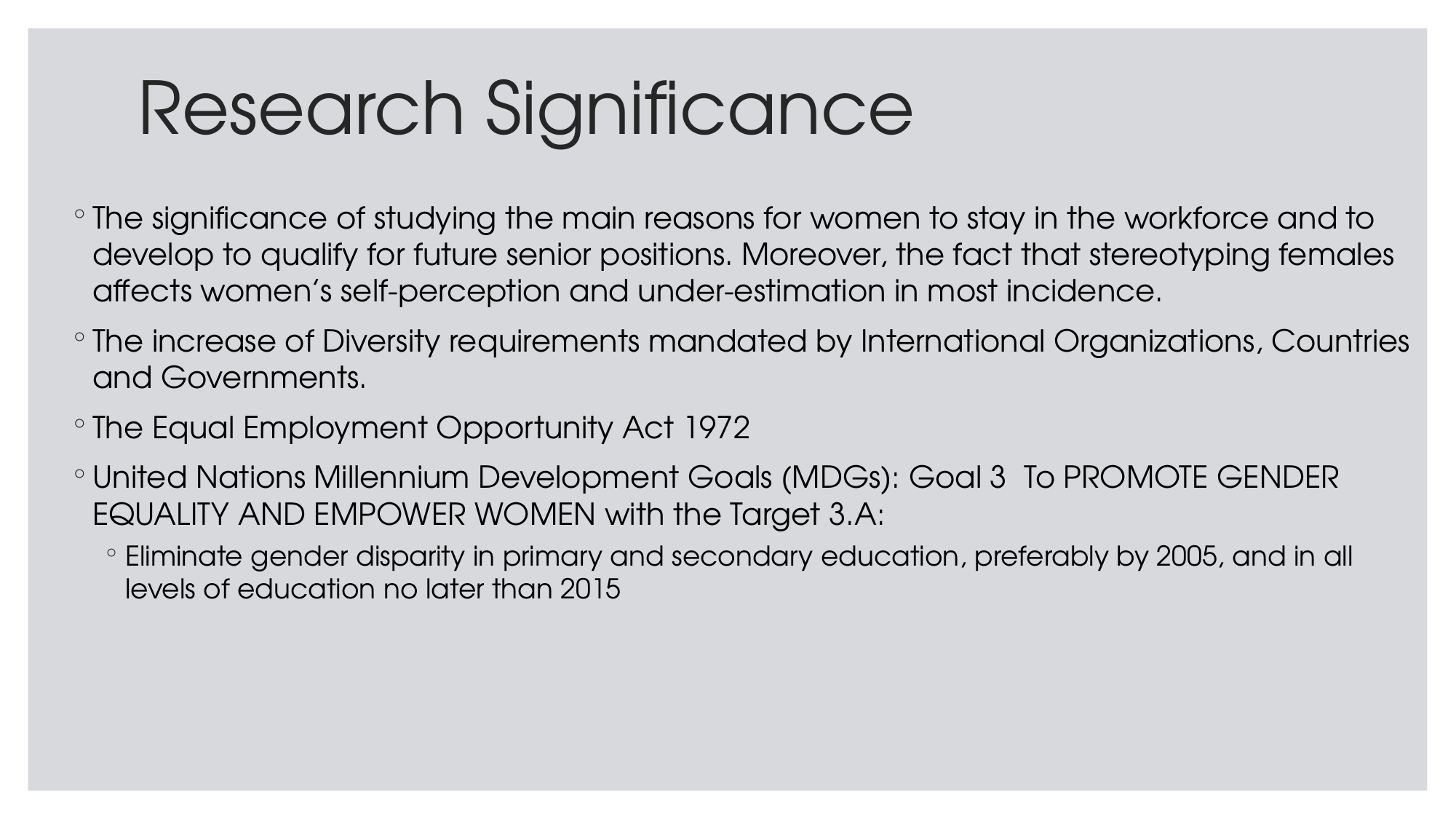

# Research Significance
The significance of studying the main reasons for women to stay in the workforce and to develop to qualify for future senior positions. Moreover, the fact that stereotyping females affects women’s self-perception and under-estimation in most incidence.
The increase of Diversity requirements mandated by International Organizations, Countries and Governments.
The Equal Employment Opportunity Act 1972
United Nations Millennium Development Goals (MDGs): Goal 3  To PROMOTE GENDER EQUALITY AND EMPOWER WOMEN with the Target 3.A:
Eliminate gender disparity in primary and secondary education, preferably by 2005, and in all levels of education no later than 2015